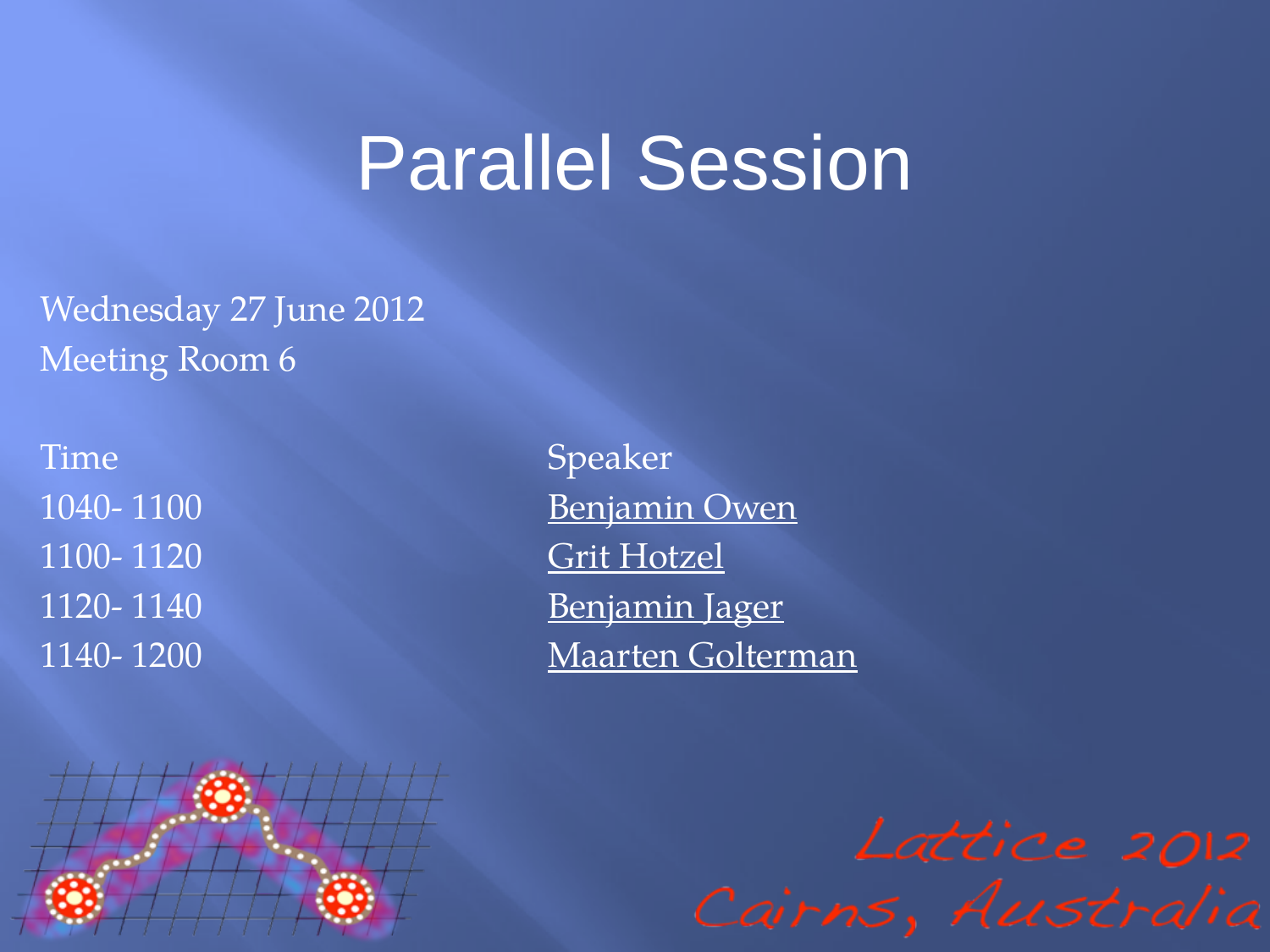

Parallel Session

Wednesday 27 June 2012
Meeting Room 6

Time				Speaker
1040- 1100	     		Benjamin Owen
1100- 1120			Grit Hotzel
1120- 1140			Benjamin Jager
1140- 1200			Maarten Golterman